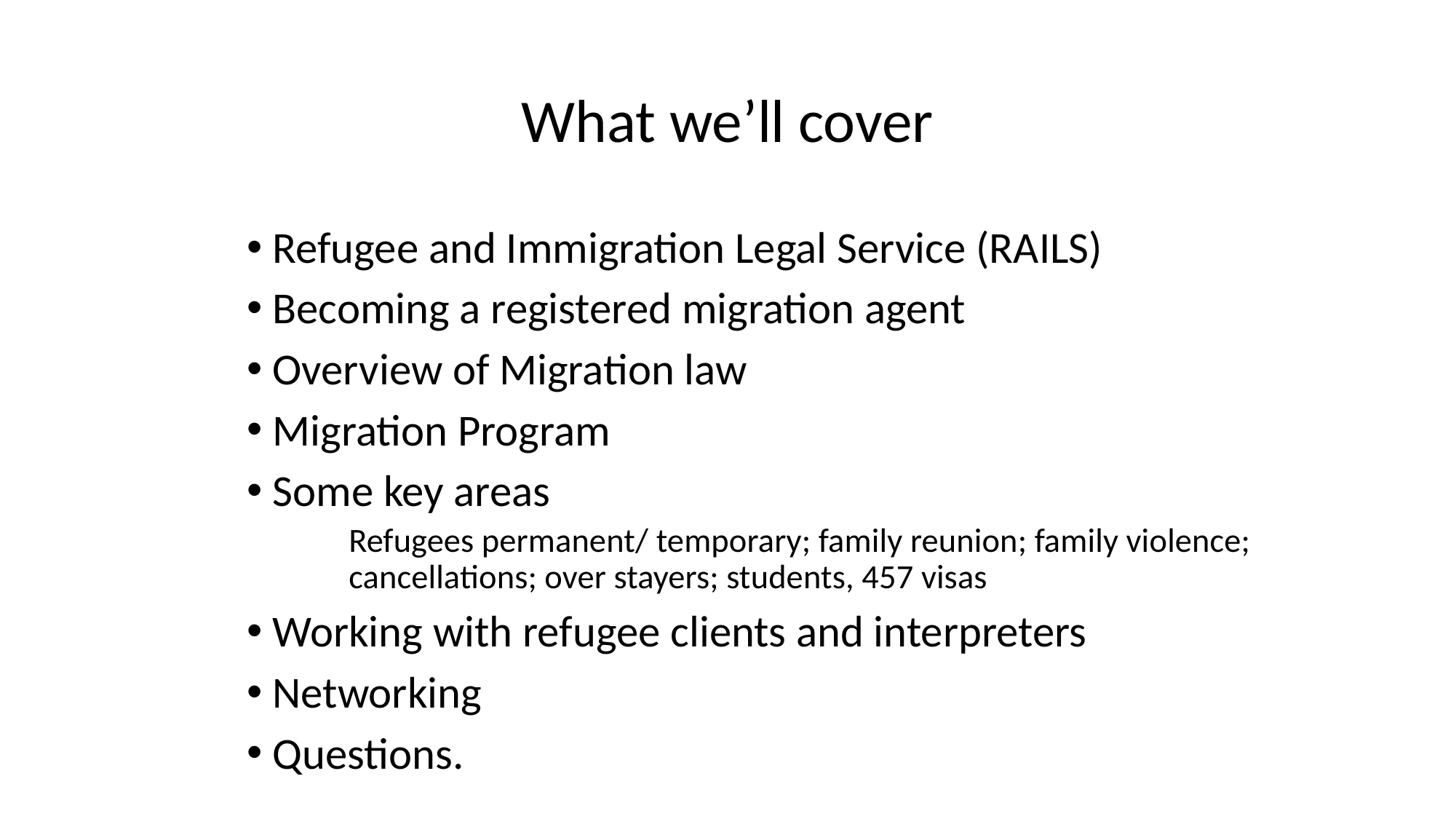

# What we’ll cover

Refugee and Immigration Legal Service (RAILS)
Becoming a registered migration agent
Overview of Migration law
Migration Program
Some key areas
Refugees permanent/ temporary; family reunion; family violence; cancellations; over stayers; students, 457 visas
Working with refugee clients and interpreters
Networking
Questions.